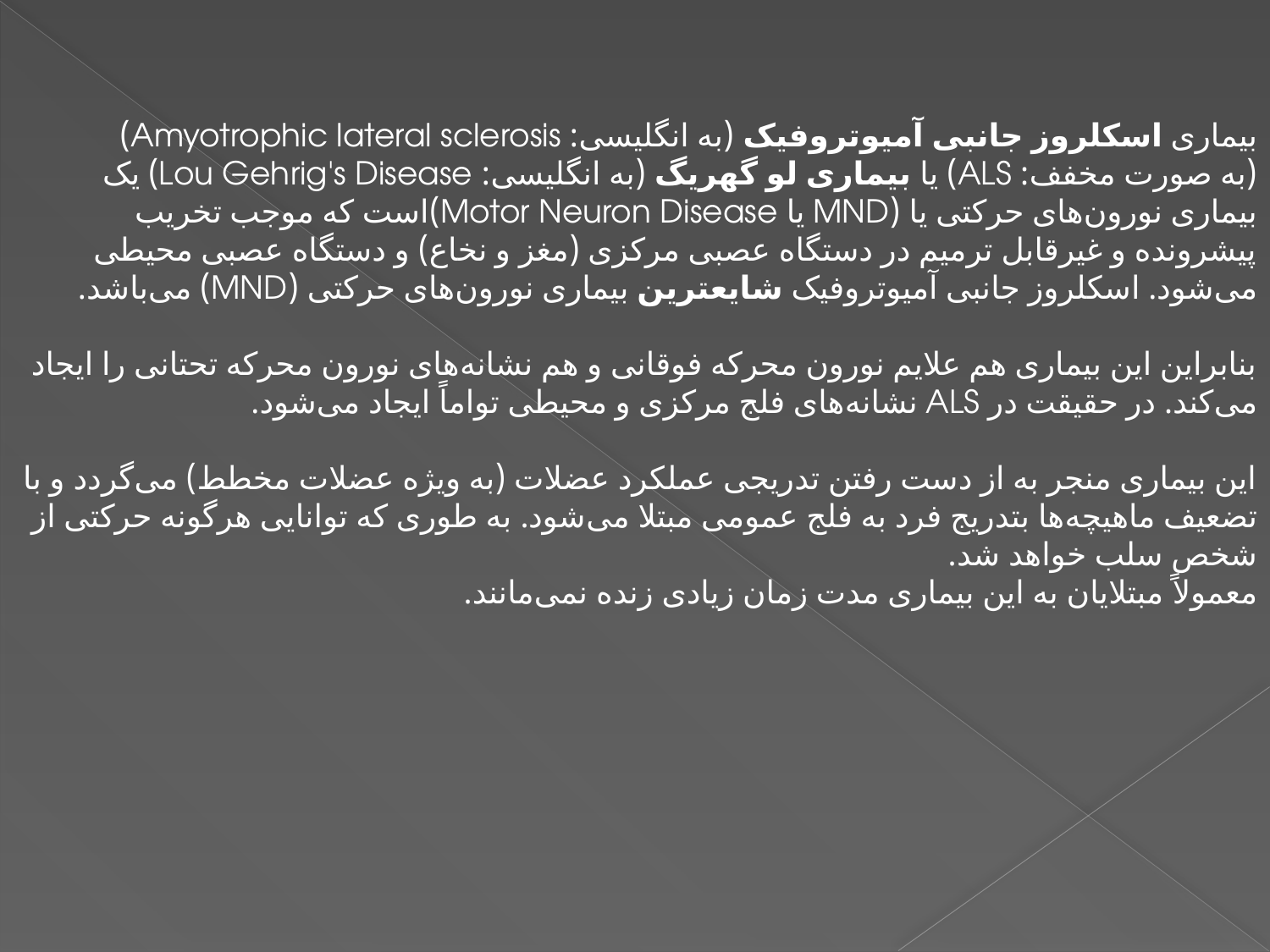

بیماری اسکلروز جانبی آمیوتروفیک (به انگلیسی: Amyotrophic lateral sclerosis)
(به صورت مخفف: ALS) یا بیماری لو گهریگ (به انگلیسی: Lou Gehrig's Disease) یک بیماری نورون‌های حرکتی یا (MND یا Motor Neuron Disease)است که موجب تخریب پیشرونده و غیرقابل ترمیم در دستگاه عصبی مرکزی (مغز و نخاع) و دستگاه عصبی محیطی می‌شود. اسکلروز جانبی آمیوتروفیک شایعترین بیماری نورون‌های حرکتی (MND) می‌باشد.

بنابراین این بیماری هم علایم نورون محرکه فوقانی و هم نشانه‌های نورون محرکه تحتانی را ایجاد می‌کند. در حقیقت در ALS نشانه‌های فلج مرکزی و محیطی تواماً ایجاد می‌شود.

این بیماری منجر به از دست رفتن تدریجی عملکرد عضلات (به ویژه عضلات مخطط) می‌گردد و با تضعیف ماهیچه‌ها بتدریج فرد به فلج عمومی مبتلا می‌شود. به طوری که توانایی هرگونه حرکتی از شخص سلب خواهد شد.
معمولاً مبتلایان به این بیماری مدت زمان زیادی زنده نمی‌مانند.